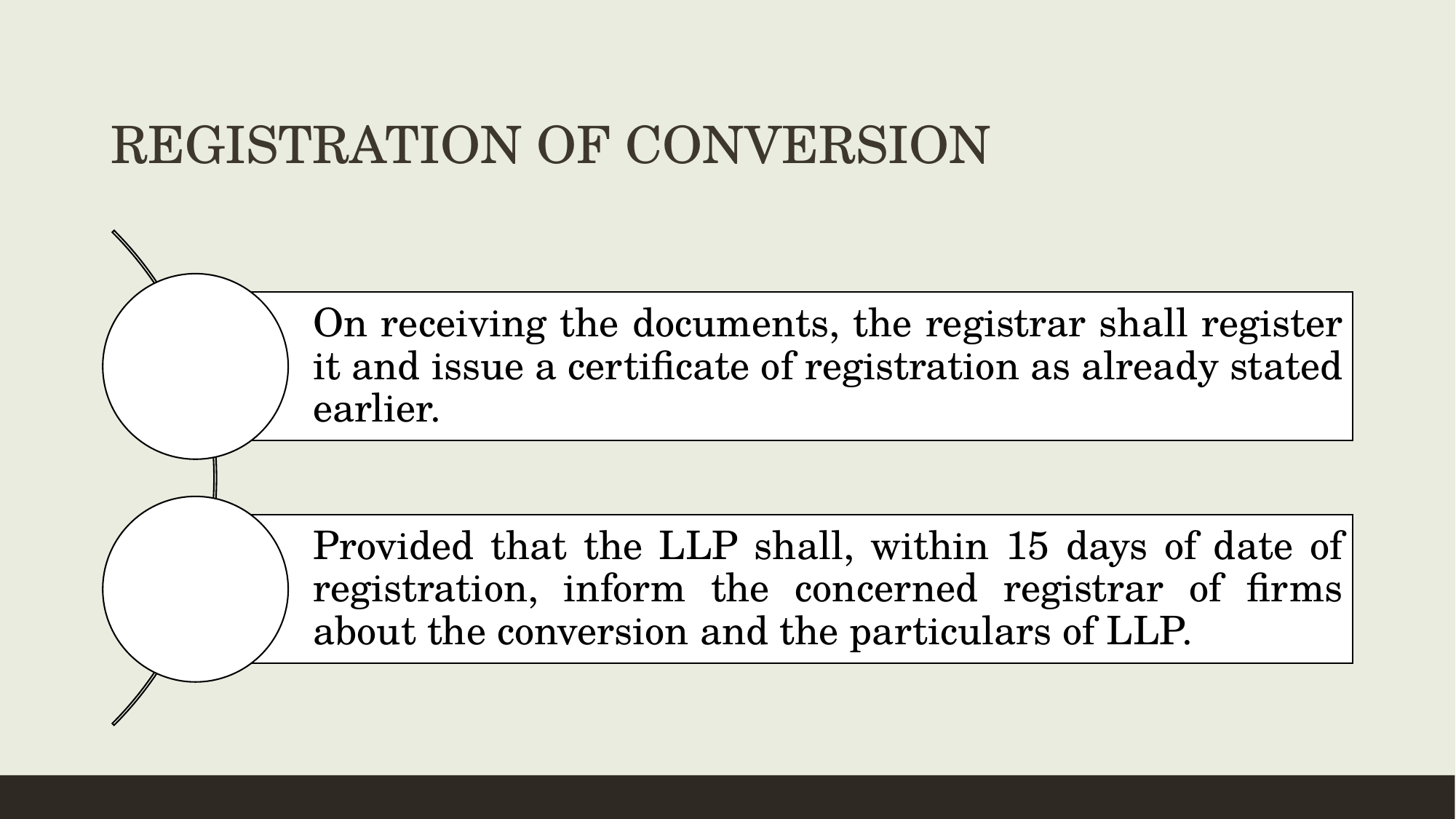

# REGISTRATION OF CONVERSION
On receiving the documents, the registrar shall register it and issue a certificate of registration as already stated earlier.
Provided that the LLP shall, within 15 days of date of registration, inform the concerned registrar of firms about the conversion and the particulars of LLP.